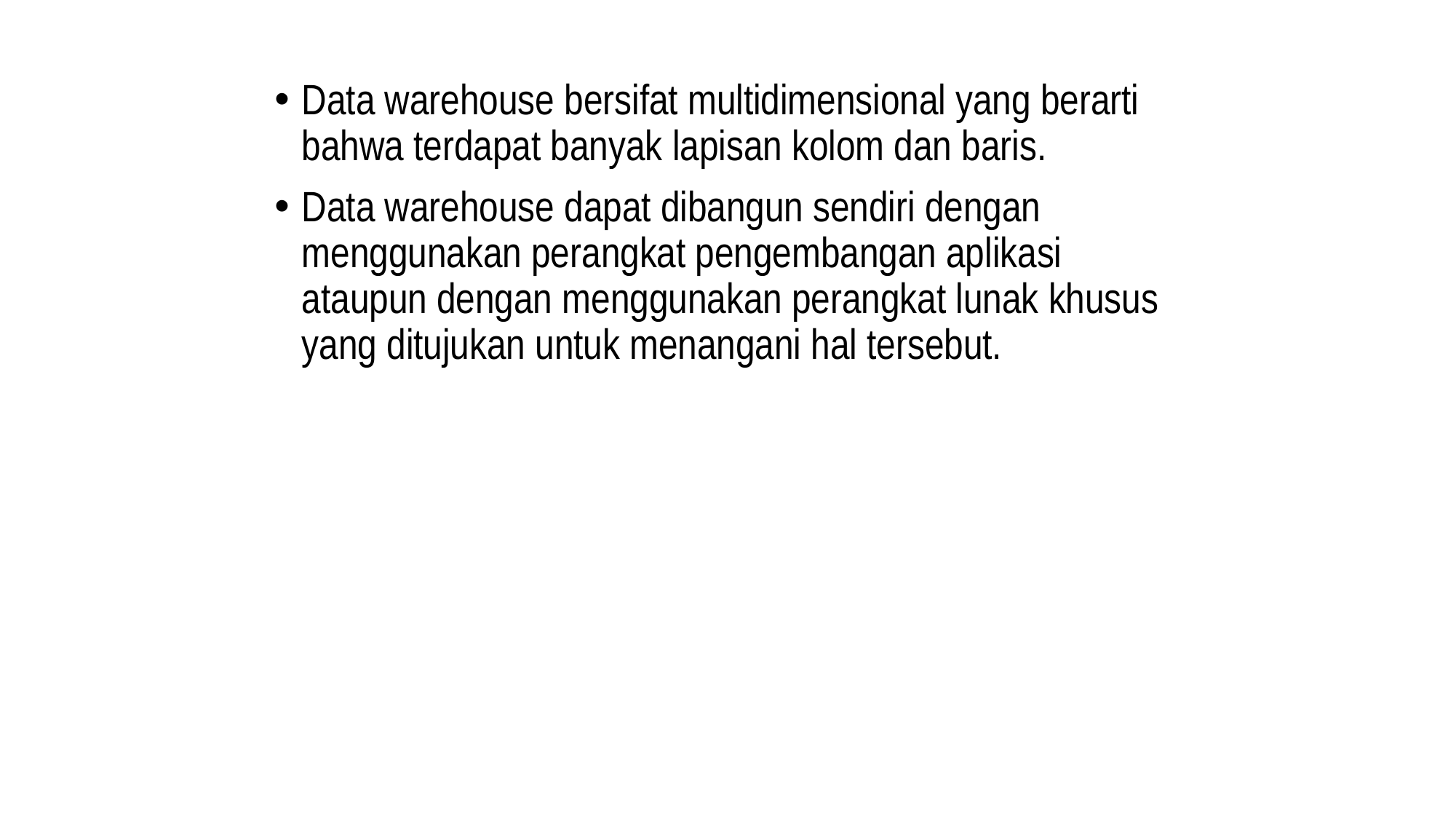

Data warehouse bersifat multidimensional yang berarti bahwa terdapat banyak lapisan kolom dan baris.
Data warehouse dapat dibangun sendiri dengan menggunakan perangkat pengembangan aplikasi ataupun dengan menggunakan perangkat lunak khusus yang ditujukan untuk menangani hal tersebut.